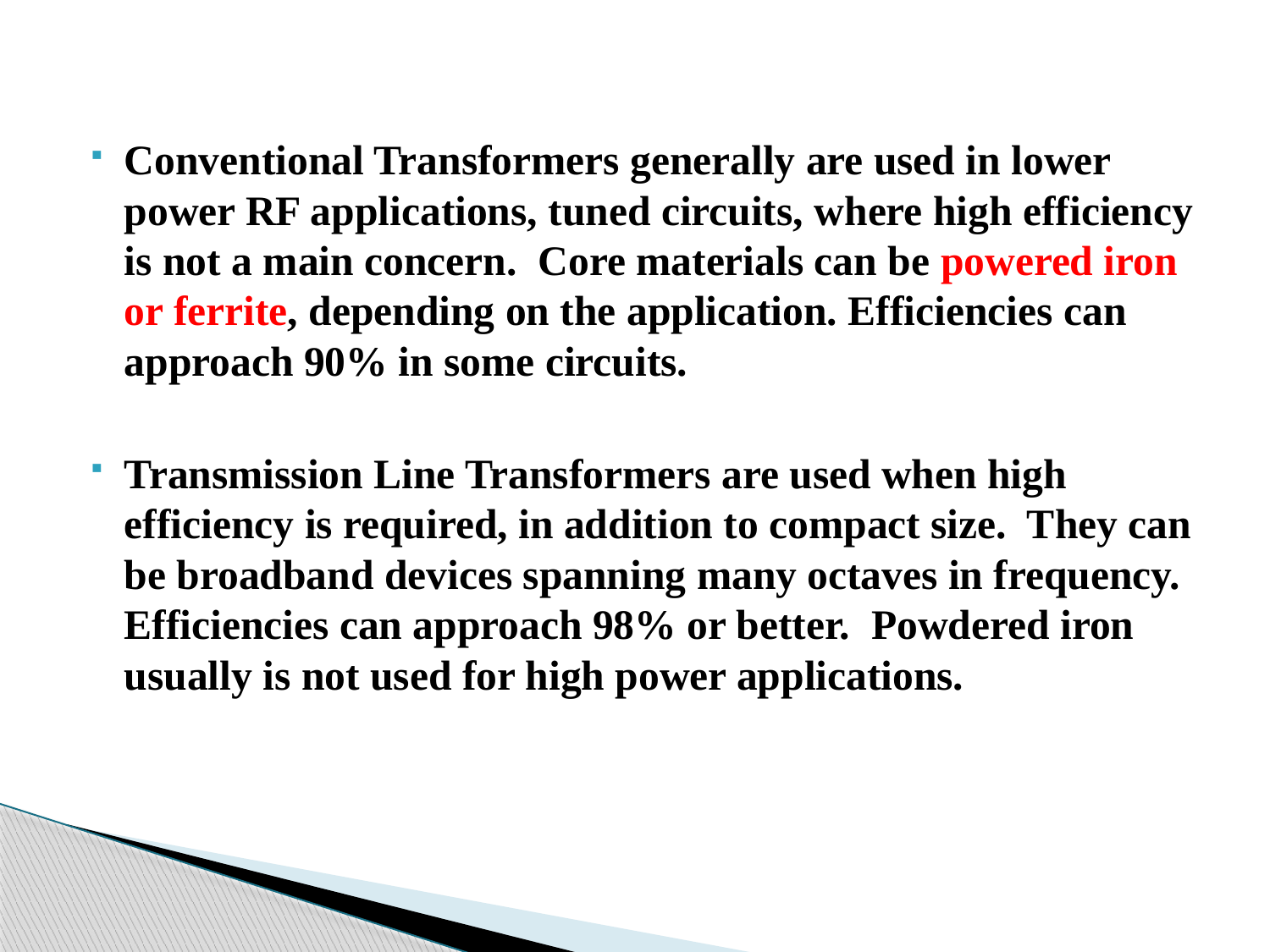

#
Conventional Transformers generally are used in lower  power RF applications, tuned circuits, where high efficiency is not a main concern.  Core materials can be powered iron or ferrite, depending on the application. Efficiencies can approach 90% in some circuits.

Transmission Line Transformers are used when high efficiency is required, in addition to compact size.  They can be broadband devices spanning many octaves in frequency. Efficiencies can approach 98% or better.  Powdered iron usually is not used for high power applications.